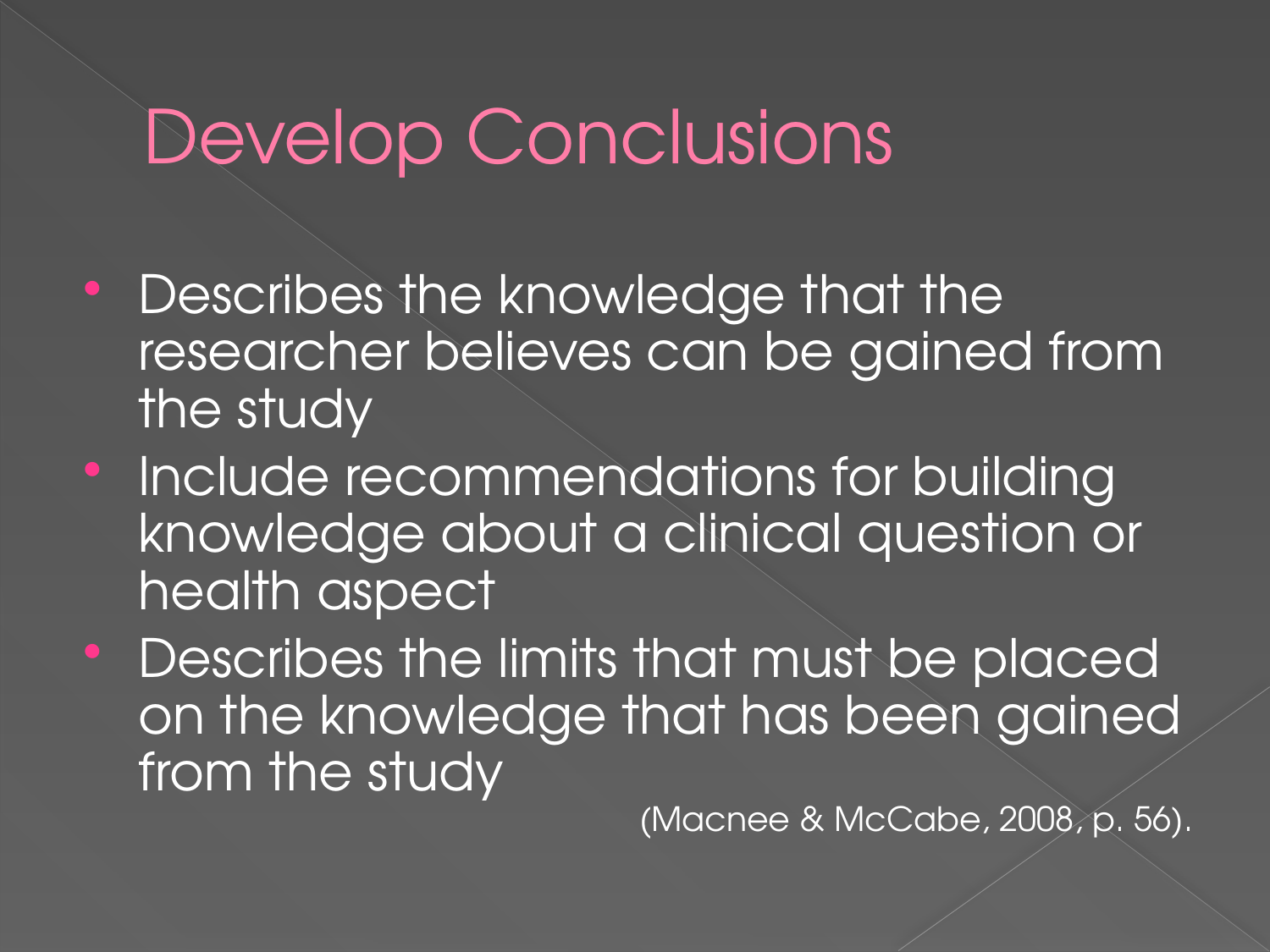

# Develop Conclusions
Describes the knowledge that the researcher believes can be gained from the study
Include recommendations for building knowledge about a clinical question or health aspect
Describes the limits that must be placed on the knowledge that has been gained from the study
(Macnee & McCabe, 2008, p. 56).